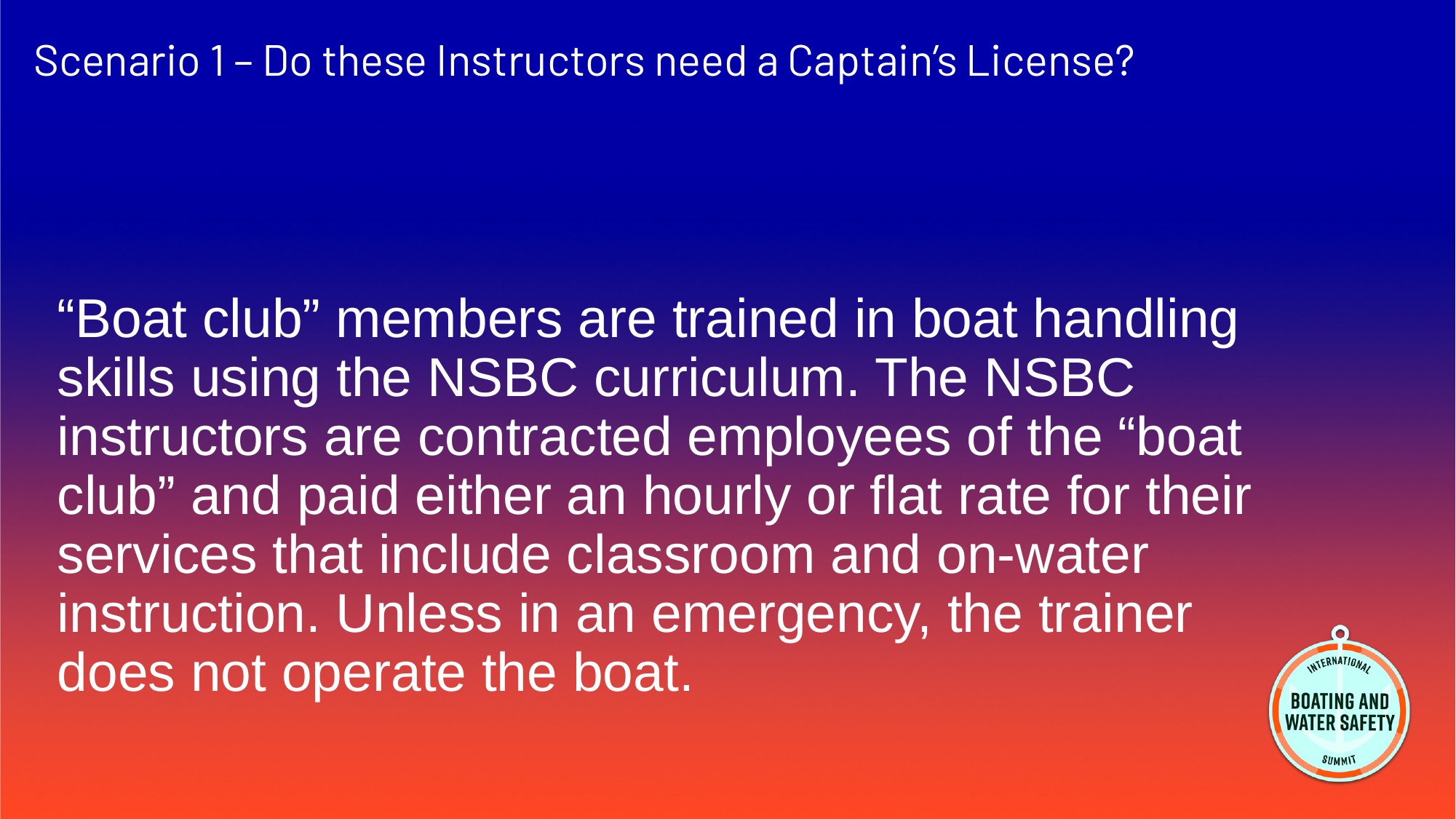

# Scenario 1 – Do these Instructors need a Captain’s License?
“Boat club” members are trained in boat handling skills using the NSBC curriculum. The NSBC instructors are contracted employees of the “boat club” and paid either an hourly or flat rate for their services that include classroom and on-water instruction. Unless in an emergency, the trainer does not operate the boat.